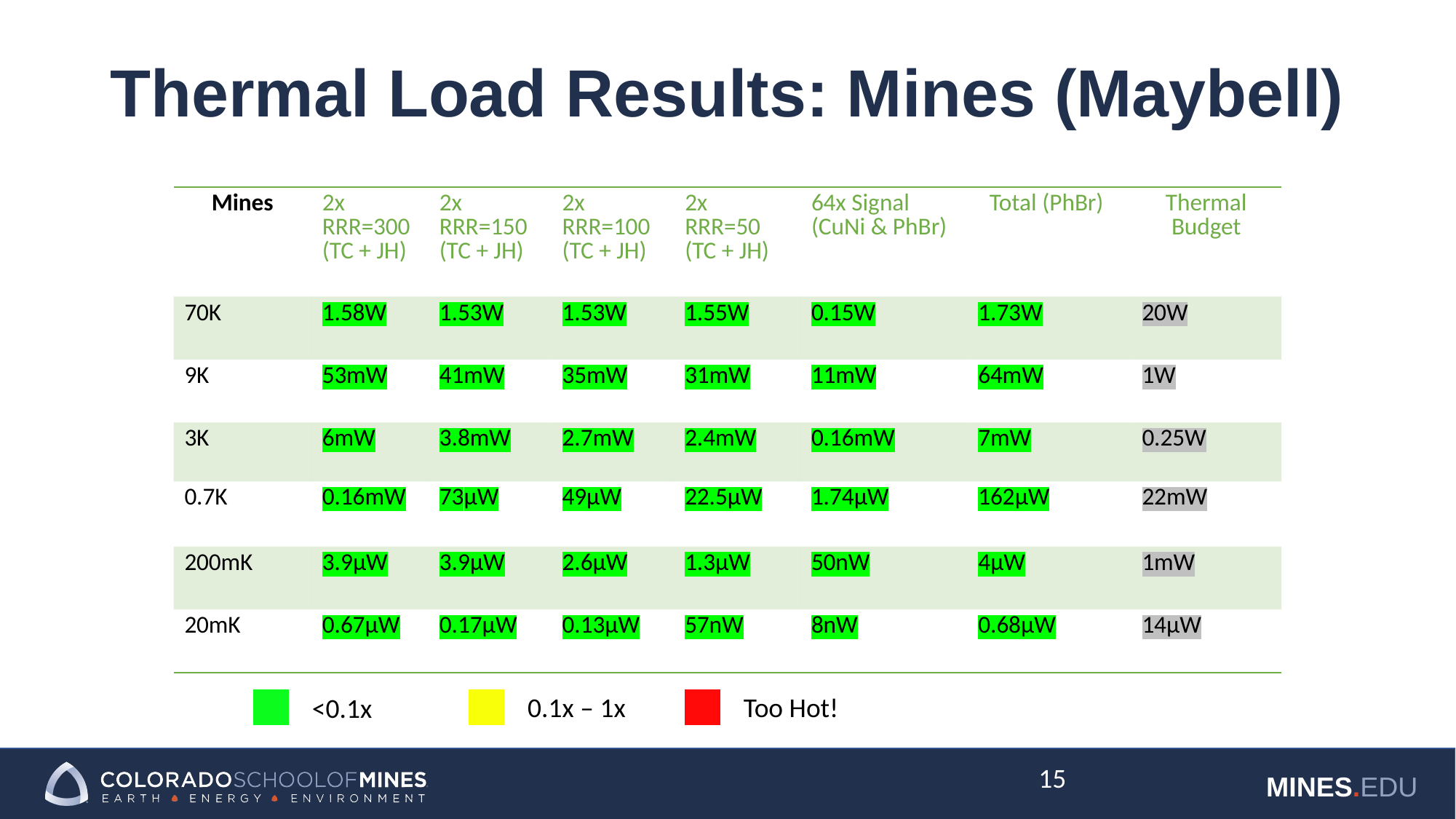

Thermal Load Results: Mines (Maybell)
| Mines | 2x RRR=300 (TC + JH) | 2x RRR=150 (TC + JH) | 2x RRR=100 (TC + JH) | 2x RRR=50 (TC + JH) | 64x Signal (CuNi & PhBr) | Total (PhBr) | Thermal Budget |
| --- | --- | --- | --- | --- | --- | --- | --- |
| 70K | 1.58W | 1.53W | 1.53W | 1.55W | 0.15W | 1.73W | 20W |
| 9K | 53mW | 41mW | 35mW | 31mW | 11mW | 64mW | 1W |
| 3K | 6mW | 3.8mW | 2.7mW | 2.4mW | 0.16mW | 7mW | 0.25W |
| 0.7K | 0.16mW | 73μW | 49μW | 22.5μW | 1.74μW | 162μW | 22mW |
| 200mK | 3.9μW | 3.9μW | 2.6μW | 1.3μW | 50nW | 4μW | 1mW |
| 20mK | 0.67μW | 0.17μW | 0.13μW | 57nW | 8nW | 0.68μW | 14μW |
0.1x – 1x
Too Hot!
<0.1x

15